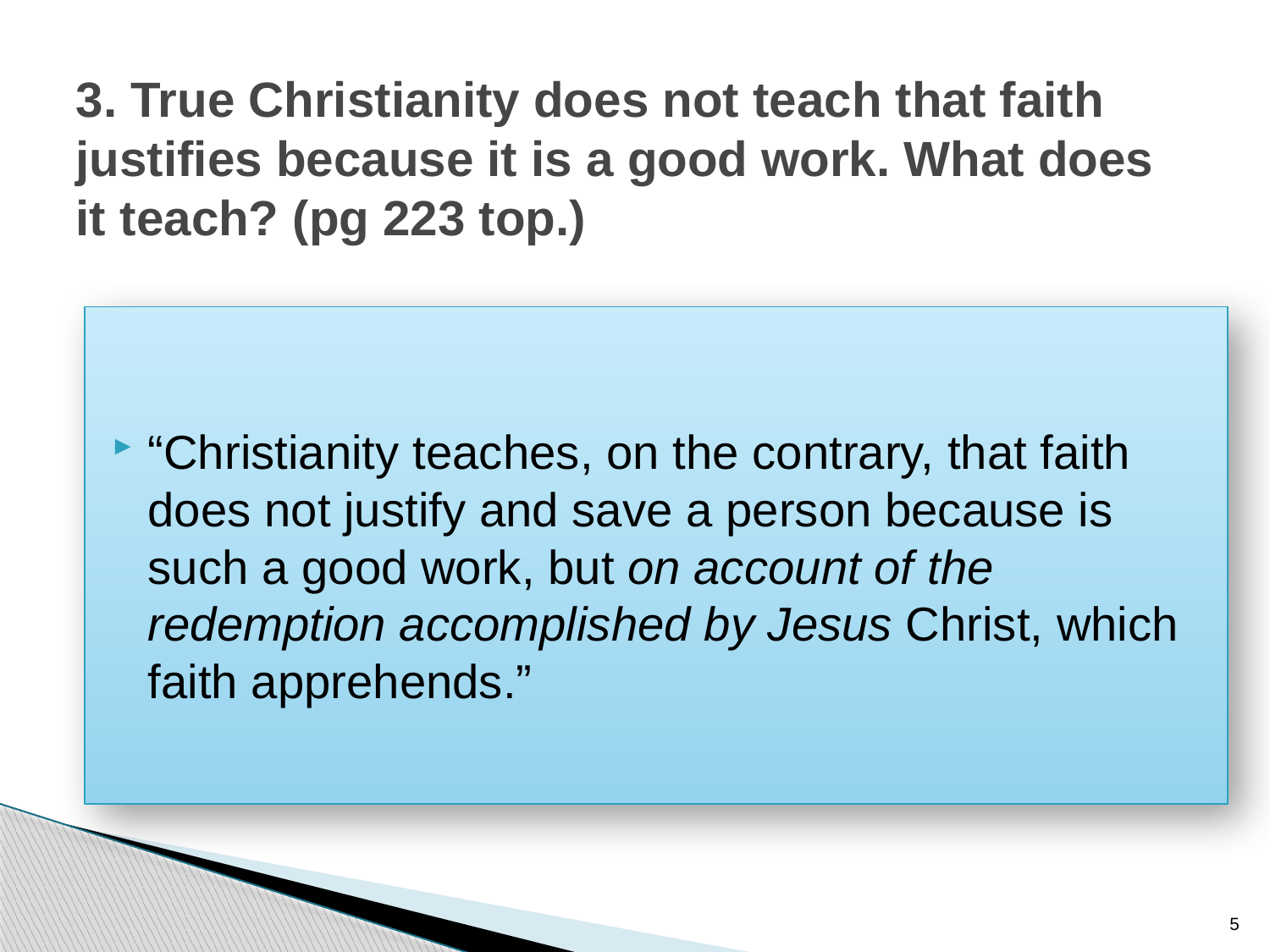

# 3. True Christianity does not teach that faith justifies because it is a good work. What does it teach? (pg 223 top.)
“Christianity teaches, on the contrary, that faith does not justify and save a person because is such a good work, but on account of the redemption accomplished by Jesus Christ, which faith apprehends.”
5